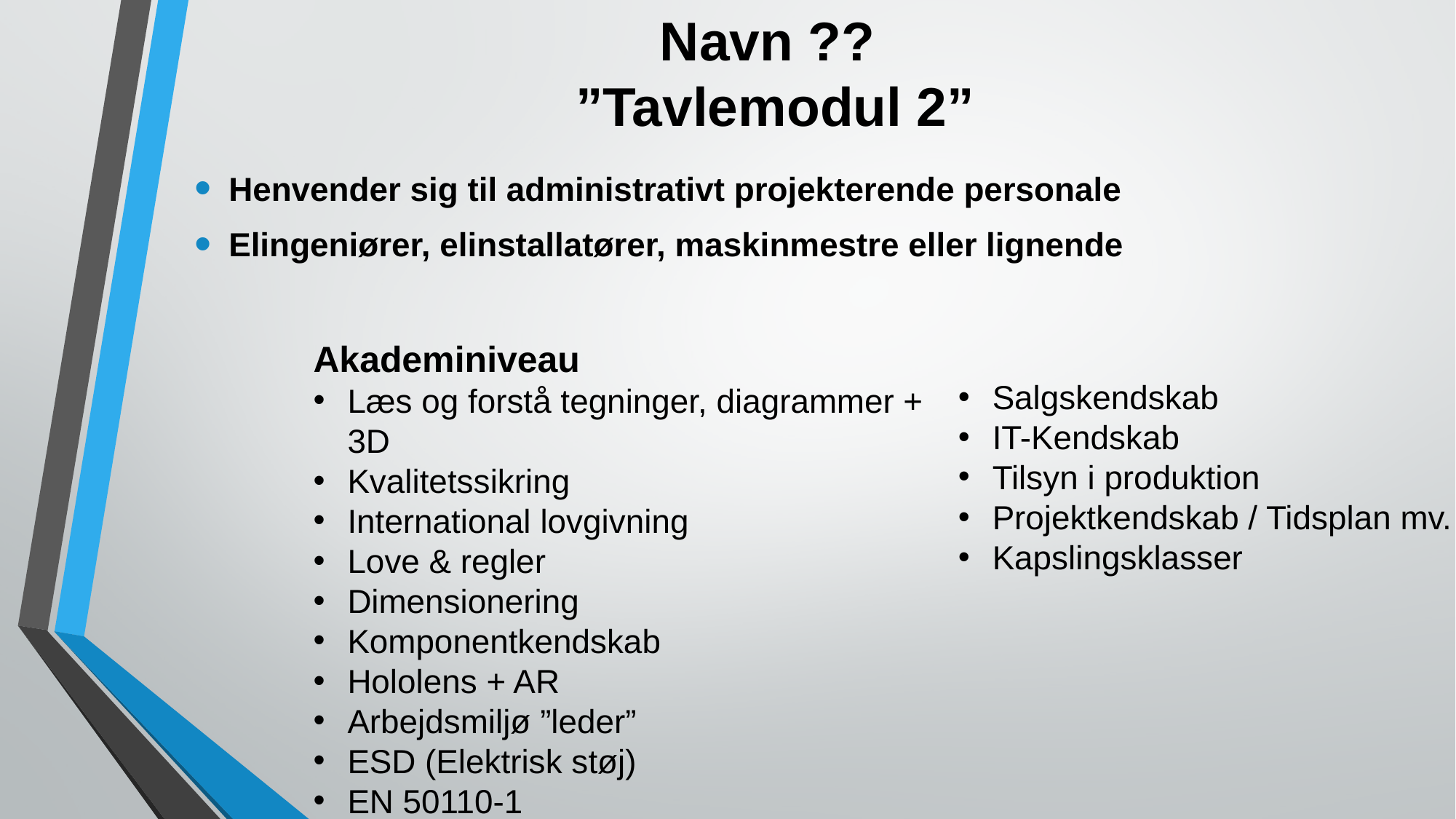

# Navn ?? ”Tavlemodul 2”
Henvender sig til administrativt projekterende personale
Elingeniører, elinstallatører, maskinmestre eller lignende

Akademiniveau
Læs og forstå tegninger, diagrammer +   3D
Kvalitetssikring
International lovgivning
Love & regler
Dimensionering
Komponentkendskab
Hololens + AR
Arbejdsmiljø ”leder”
ESD (Elektrisk støj)
EN 50110-1

Salgskendskab
IT-Kendskab
Tilsyn i produktion
Projektkendskab / Tidsplan mv.
Kapslingsklasser